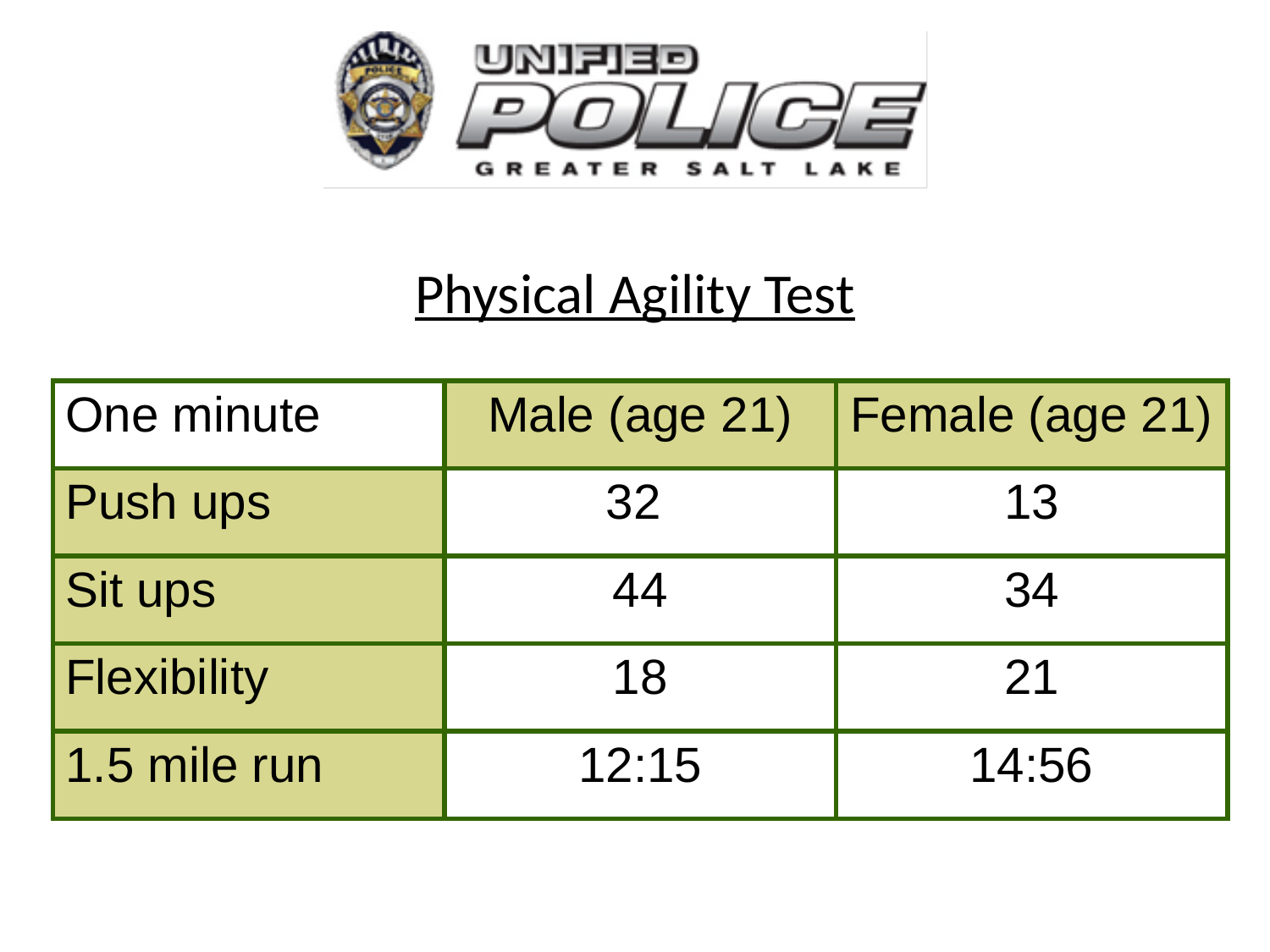

# Physical Agility Test
| One minute | Male (age 21) | Female (age 21) |
| --- | --- | --- |
| Push ups | 32 | 13 |
| Sit ups | 44 | 34 |
| Flexibility | 18 | 21 |
| 1.5 mile run | 12:15 | 14:56 |